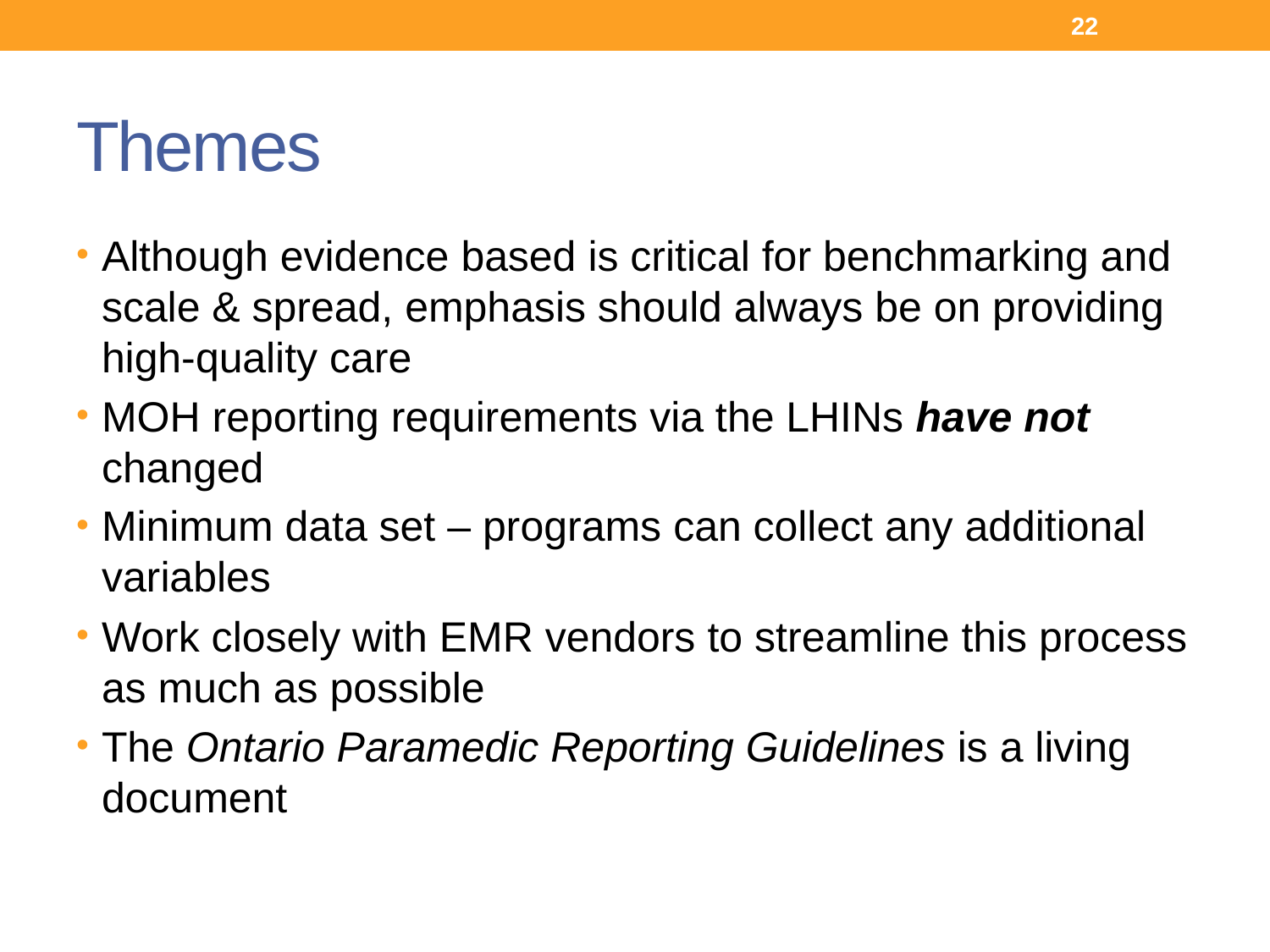

22
# Themes
Although evidence based is critical for benchmarking and scale & spread, emphasis should always be on providing high-quality care
MOH reporting requirements via the LHINs have not changed
Minimum data set – programs can collect any additional variables
Work closely with EMR vendors to streamline this process as much as possible
The Ontario Paramedic Reporting Guidelines is a living document